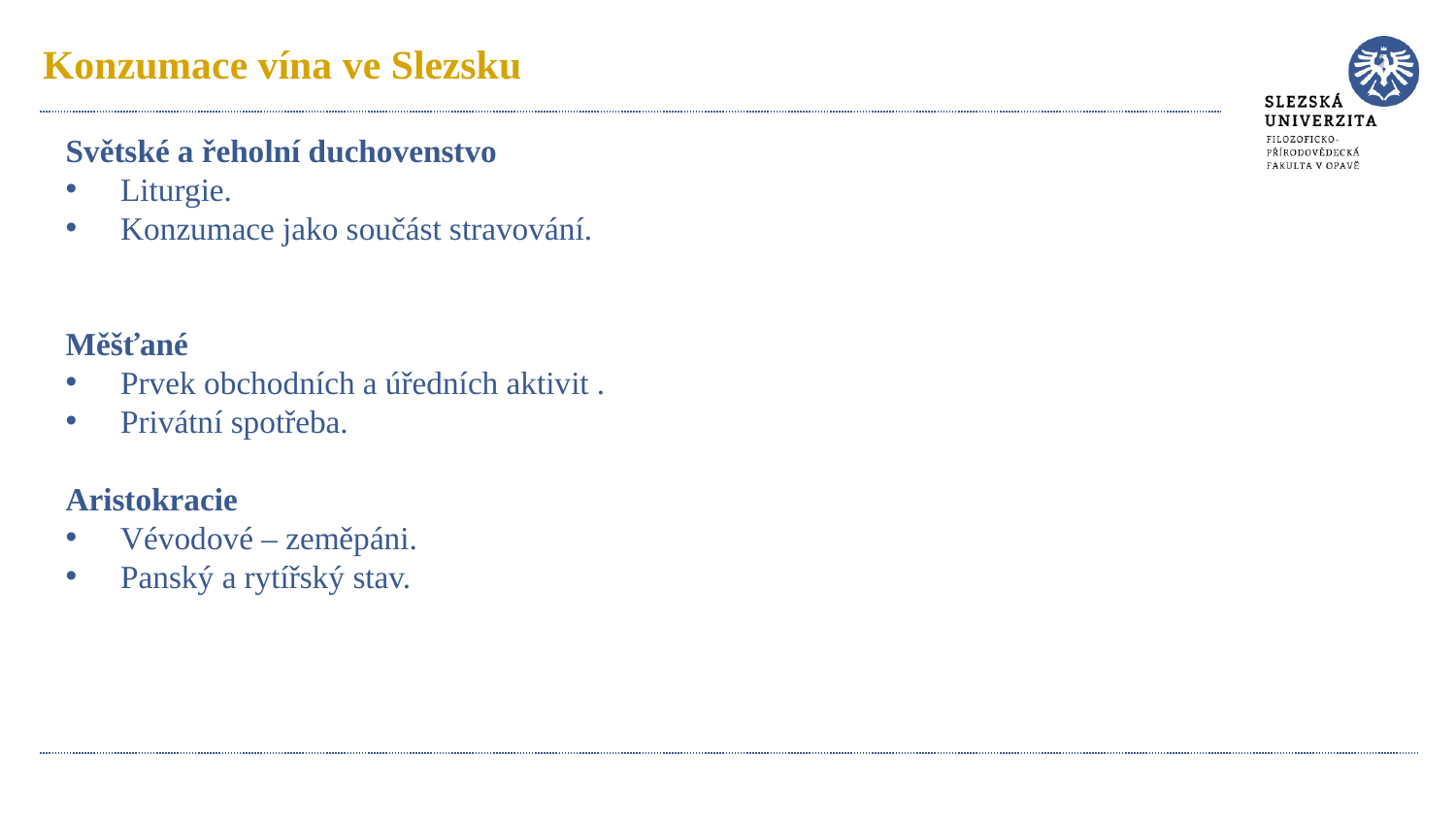

# Konzumace vína ve Slezsku
Světské a řeholní duchovenstvo
Liturgie.
Konzumace jako součást stravování.

Měšťané
Prvek obchodních a úředních aktivit .
Privátní spotřeba.

Aristokracie
Vévodové – zeměpáni.
Panský a rytířský stav.